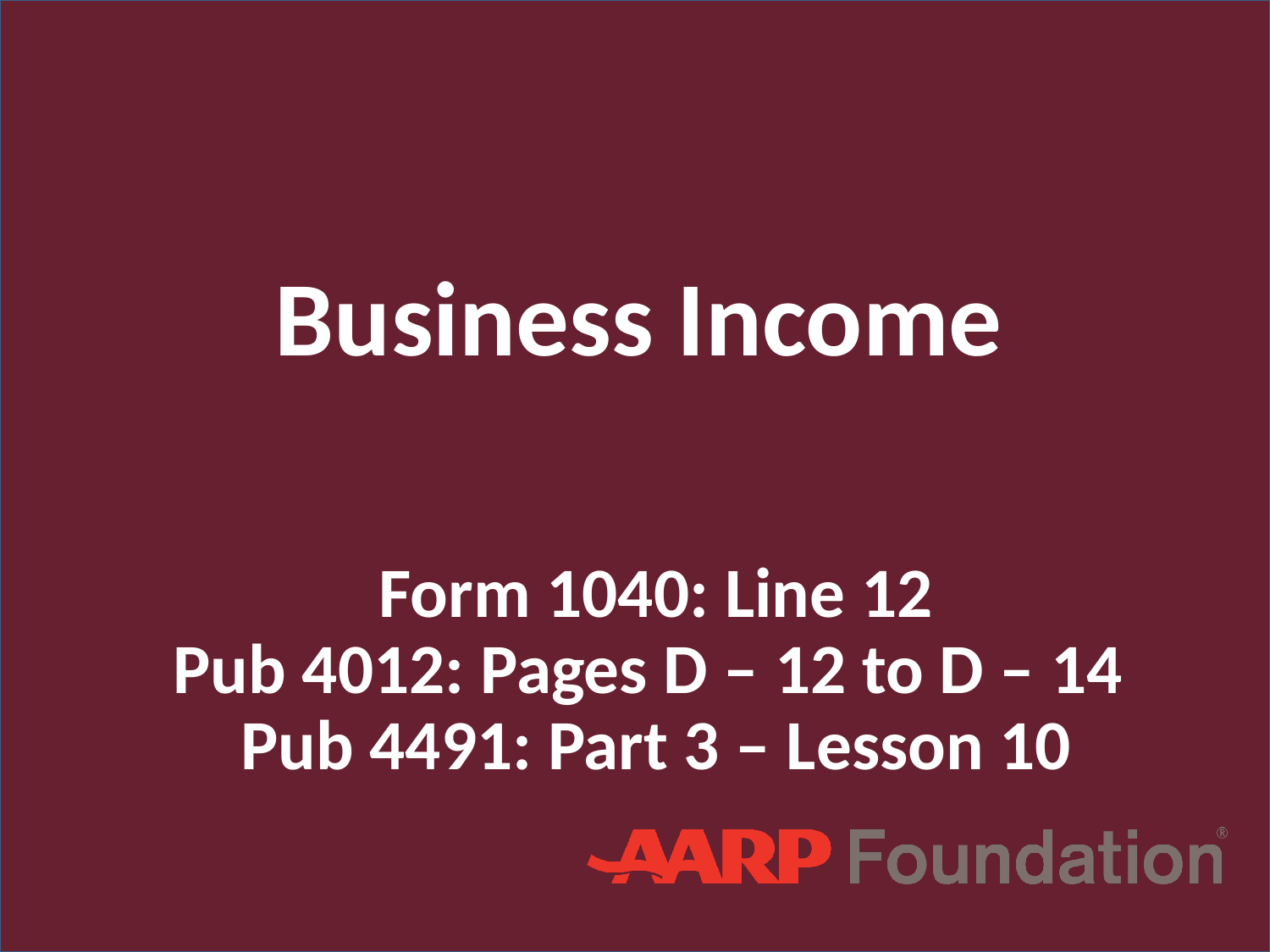

# Business Income
Form 1040: Line 12
Pub 4012: Pages D – 12 to D – 14
Pub 4491: Part 3 – Lesson 10